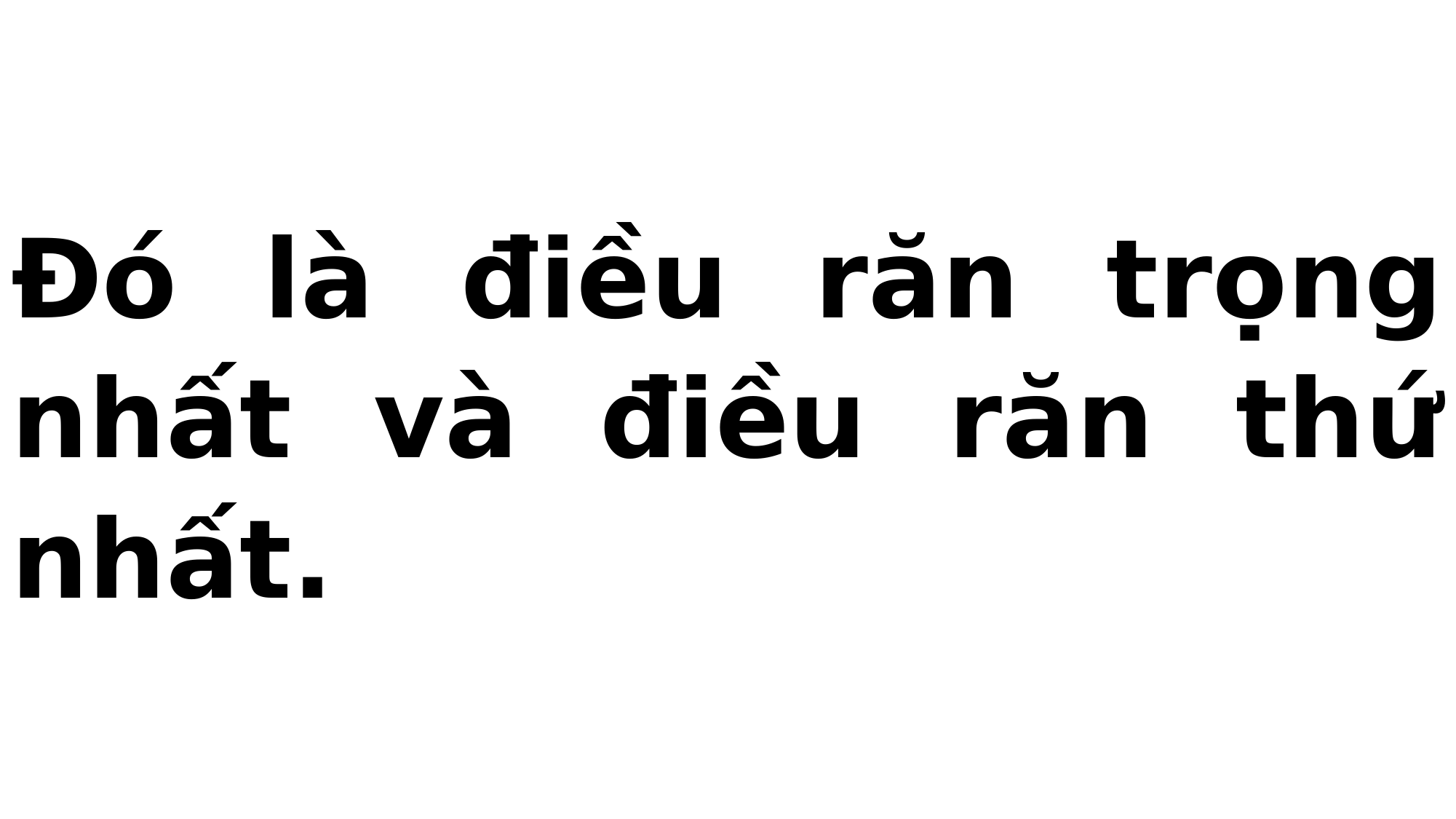

# Đó là điều răn trọng nhất và điều răn thứ nhất.